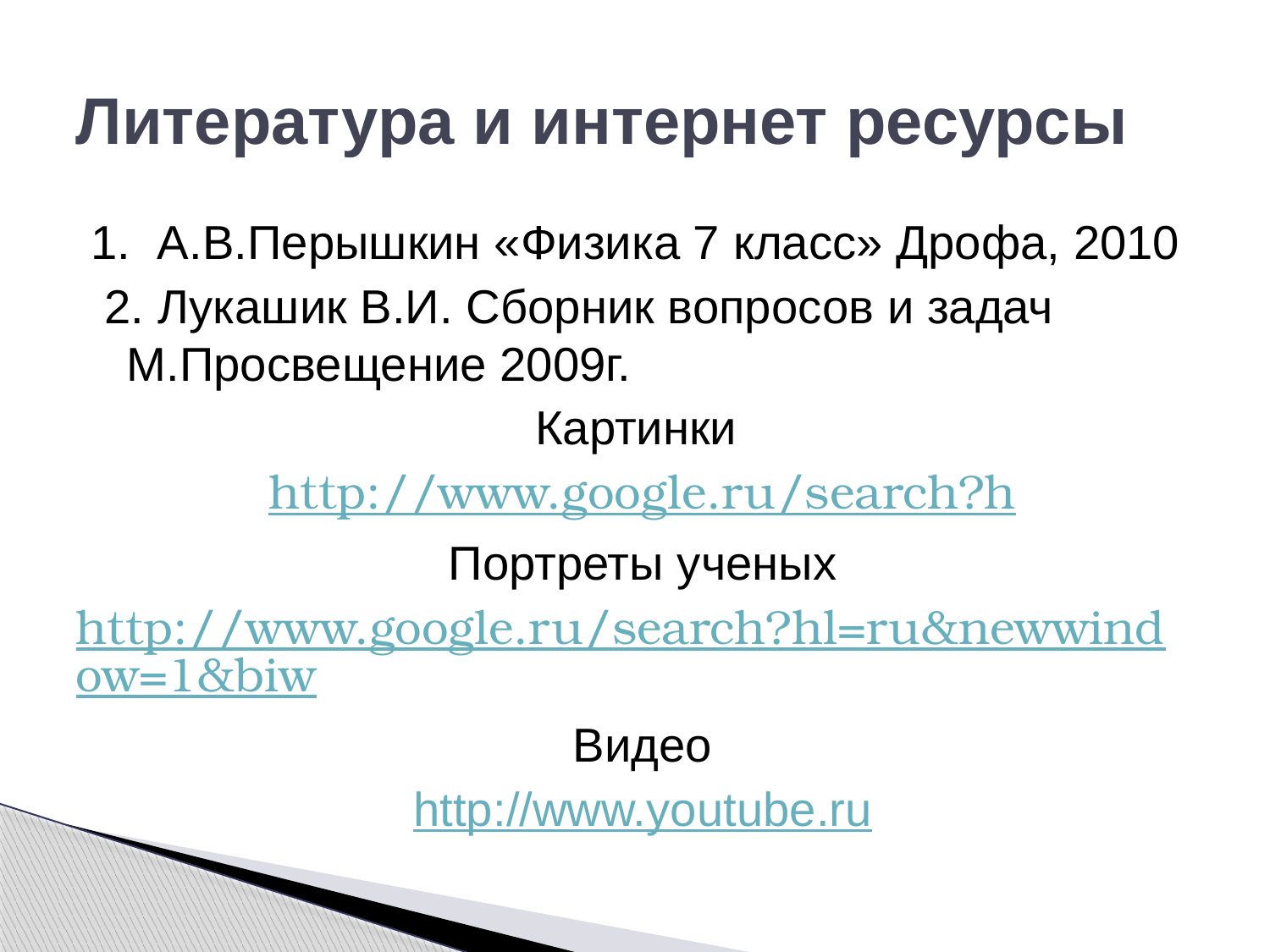

# Литература и интернет ресурсы
1.  А.В.Перышкин «Физика 7 класс» Дрофа, 2010
 2. Лукашик В.И. Сборник вопросов и задач М.Просвещение 2009г.
Картинки
http://www.google.ru/search?h
Портреты ученых
http://www.google.ru/search?hl=ru&newwindow=1&biw
Видео
http://www.youtube.ru